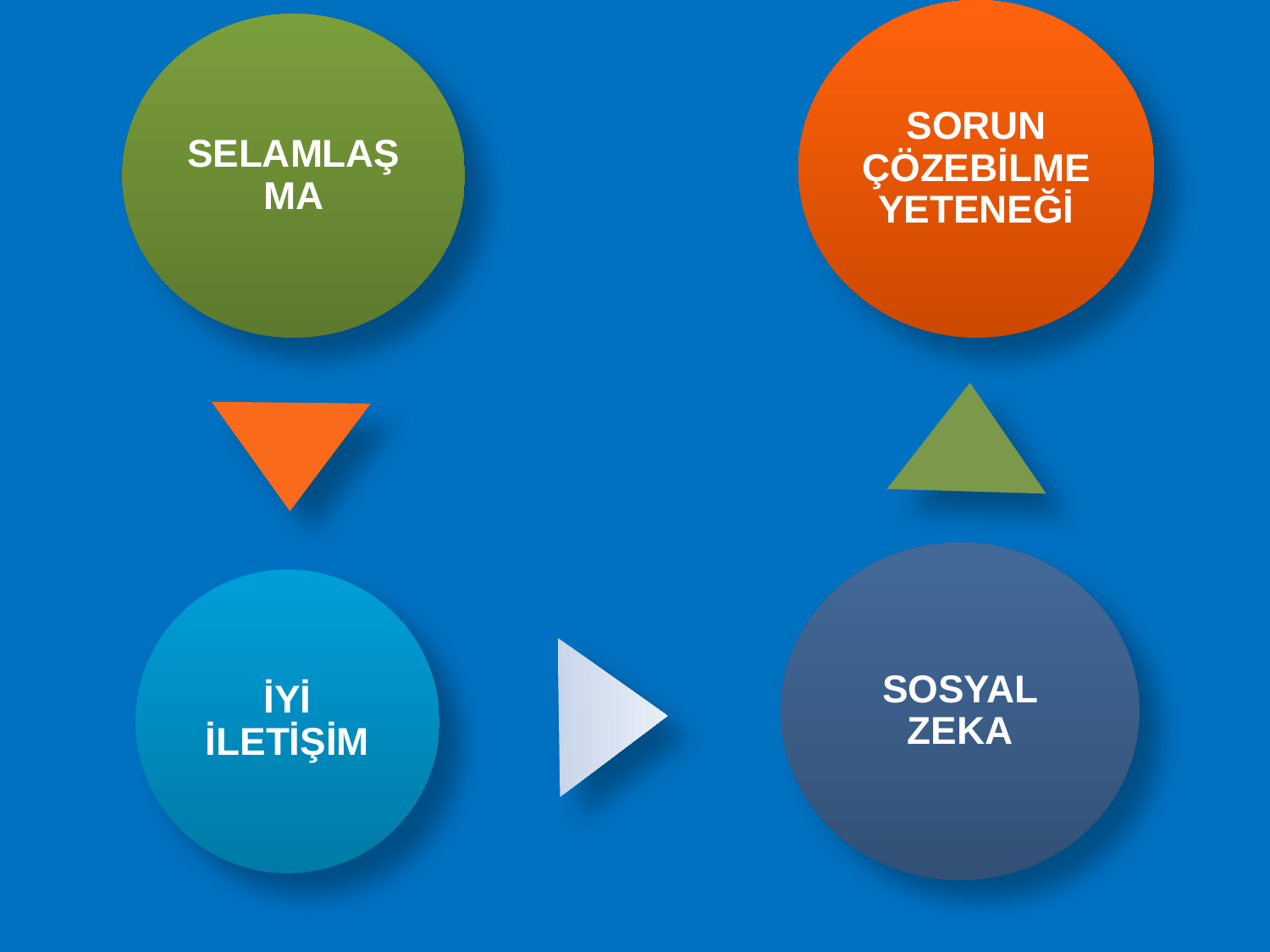

SELAMLAŞMA
İYİ İLETİŞİM
SOSYAL ZEKA
SORUN ÇÖZEBİLME YETENEĞİ